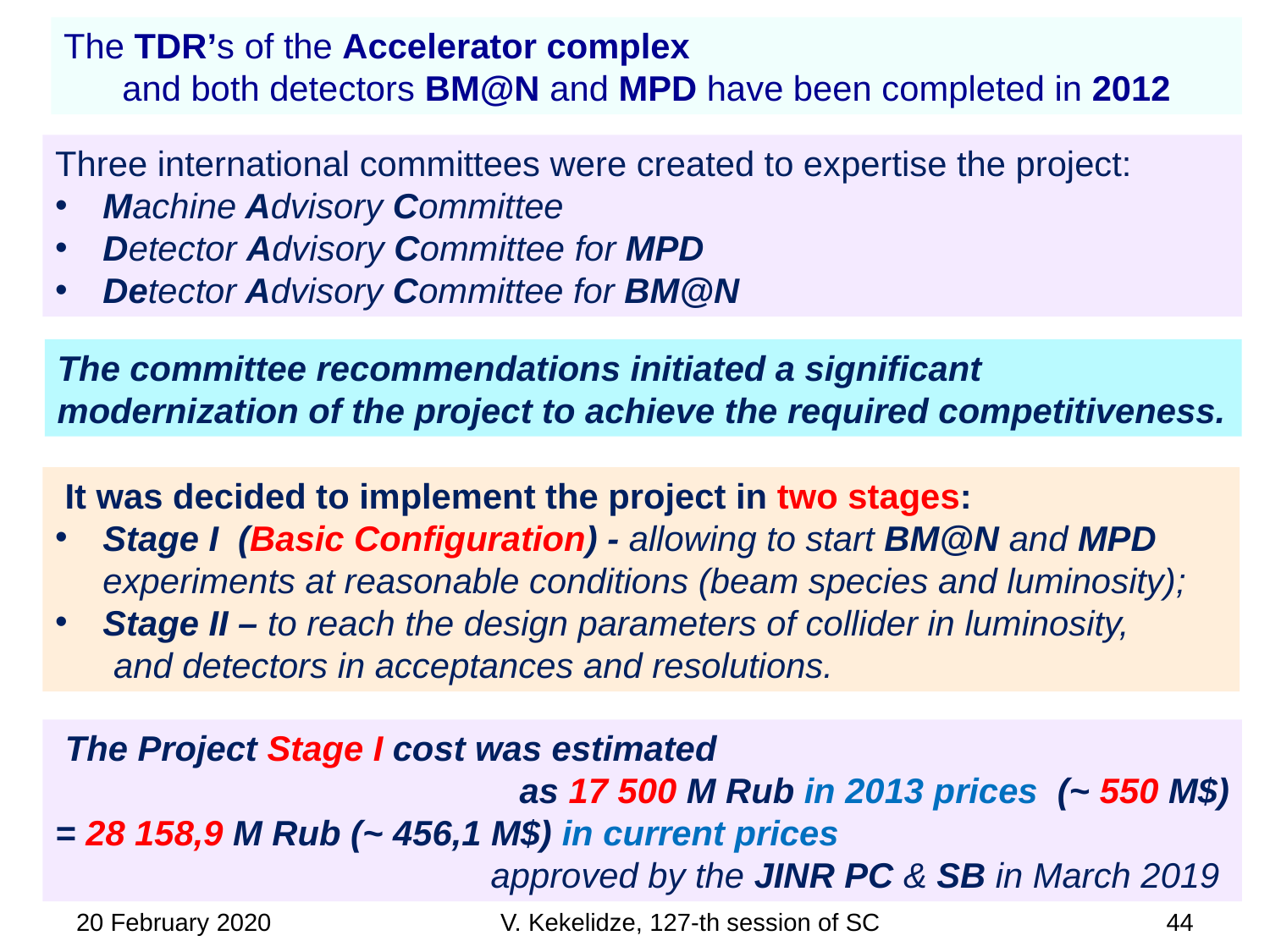

The TDR’s of the Accelerator complex
and both detectors BM@N and MPD have been completed in 2012
Three international committees were created to expertise the project:
Machine Advisory Committee
Detector Advisory Committee for MPD
Detector Advisory Committee for BM@N
The committee recommendations initiated a significant modernization of the project to achieve the required competitiveness.
 It was decided to implement the project in two stages:
Stage I  (Basic Configuration) - allowing to start BM@N and MPD experiments at reasonable conditions (beam species and luminosity);
Stage II – to reach the design parameters of collider in luminosity,
      and detectors in acceptances and resolutions.
 The Project Stage I cost was estimated
as 17 500 M Rub in 2013 prices  (~ 550 M$)
= 28 158,9 M Rub (~ 456,1 M$) in current prices
approved by the JINR PC & SB in March 2019
20 February 2020
V. Kekelidze, 127-th session of SC
44